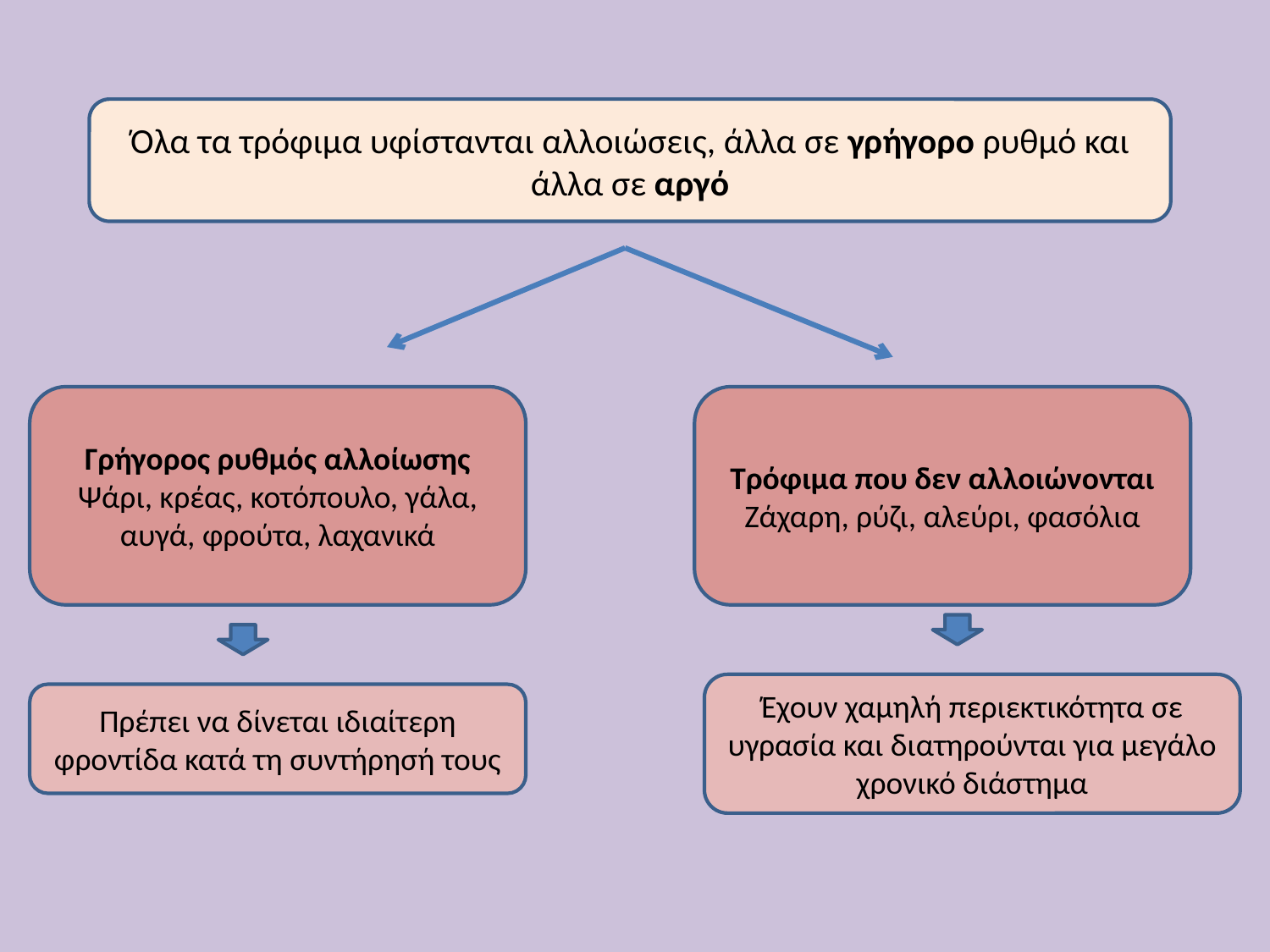

Όλα τα τρόφιμα υφίστανται αλλοιώσεις, άλλα σε γρήγορο ρυθμό και άλλα σε αργό
Γρήγορος ρυθμός αλλοίωσης
Ψάρι, κρέας, κοτόπουλο, γάλα, αυγά, φρούτα, λαχανικά
Τρόφιμα που δεν αλλοιώνονται
Ζάχαρη, ρύζι, αλεύρι, φασόλια

Έχουν χαμηλή περιεκτικότητα σε υγρασία και διατηρούνται για μεγάλο χρονικό διάστημα
Πρέπει να δίνεται ιδιαίτερη φροντίδα κατά τη συντήρησή τους